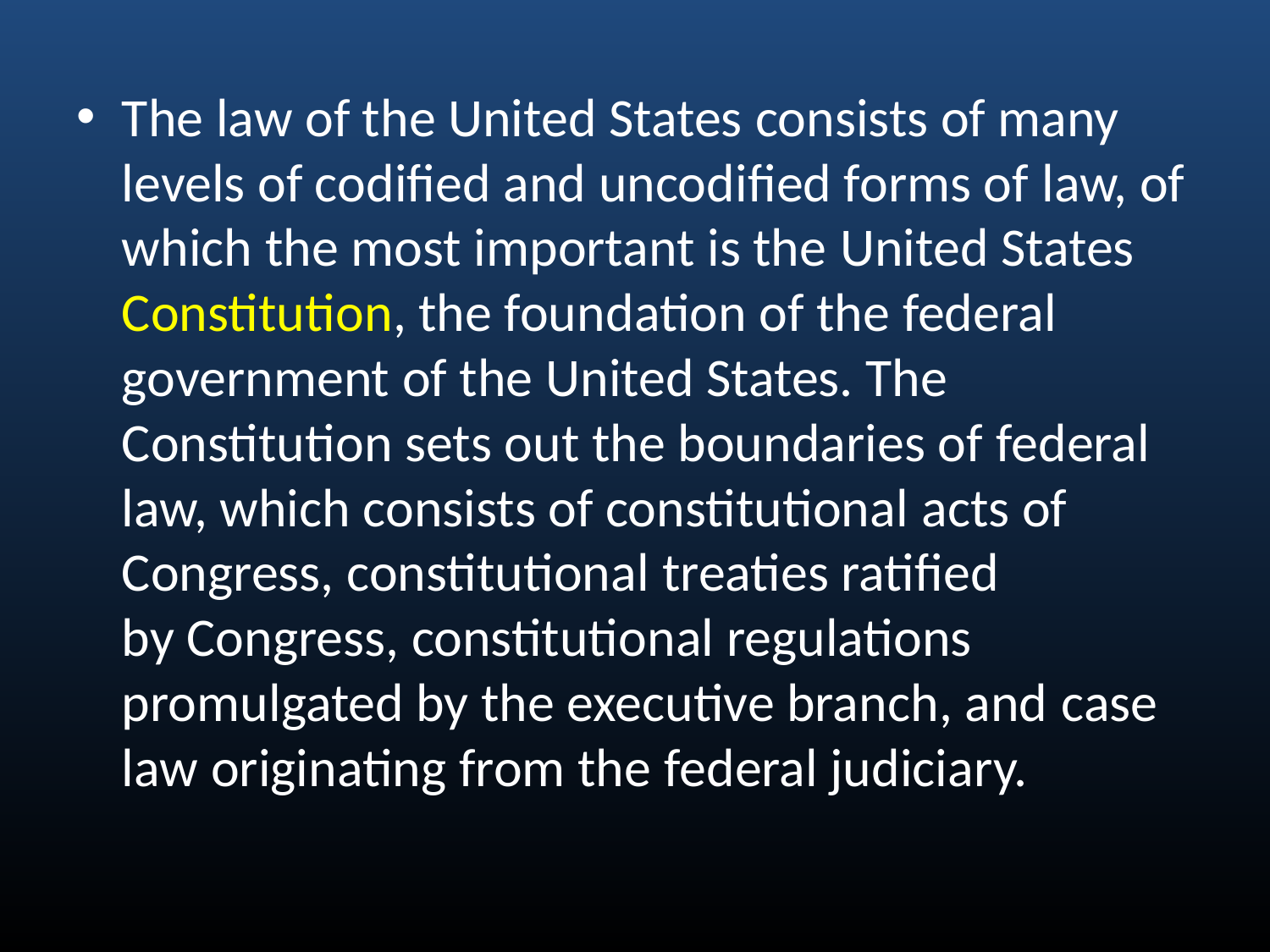

The law of the United States consists of many levels of codified and uncodified forms of law, of which the most important is the United States Constitution, the foundation of the federal government of the United States. The Constitution sets out the boundaries of federal law, which consists of constitutional acts of Congress, constitutional treaties ratified by Congress, constitutional regulations promulgated by the executive branch, and case law originating from the federal judiciary.